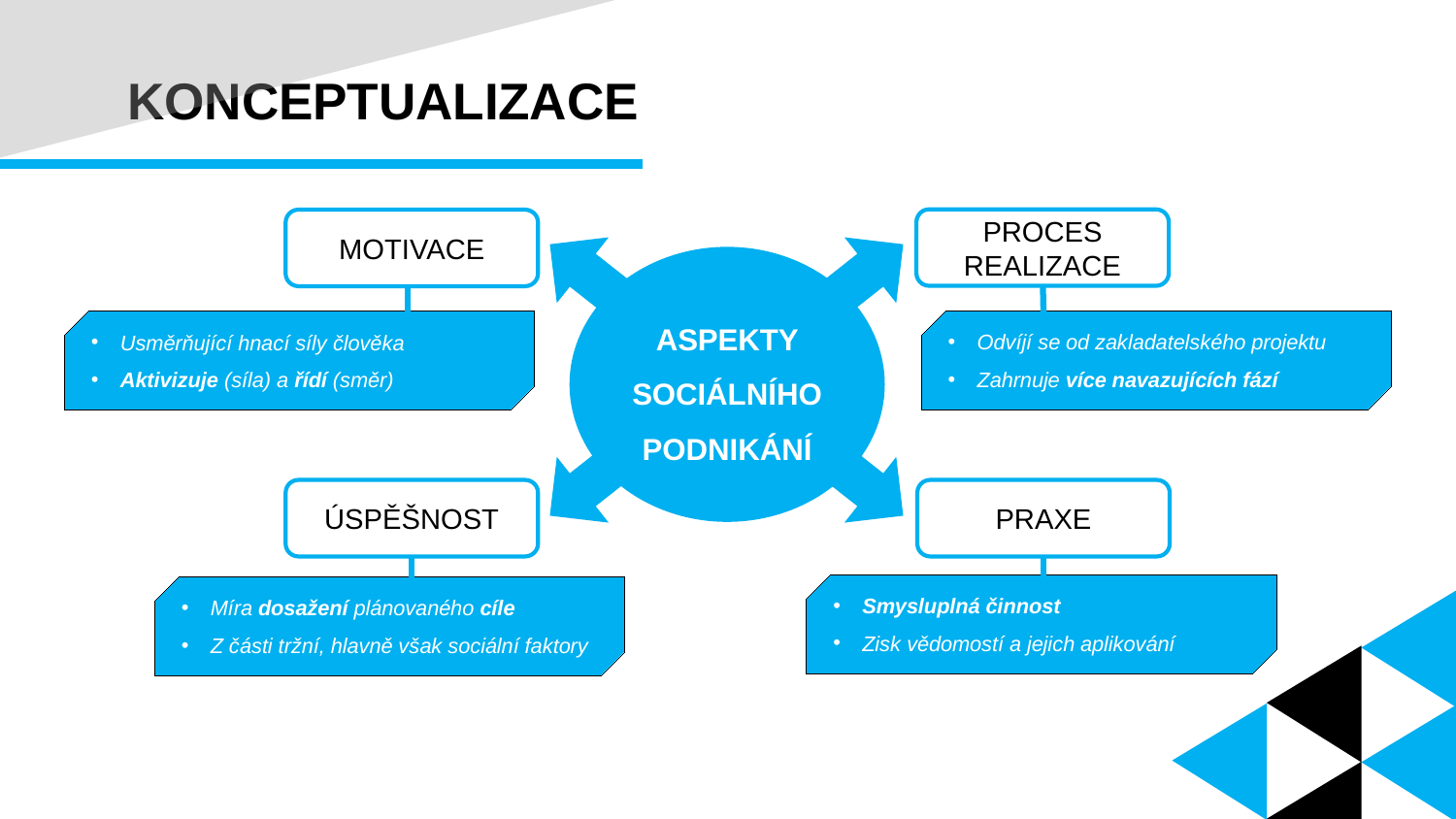

# KONCEPTUALIZACE

PROCES REALIZACE
MOTIVACE

ASPEKTY SOCIÁLNÍHO PODNIKÁNÍ

PRAXE
ÚSPĚŠNOST
Usměrňující hnací síly člověka
Aktivizuje (síla) a řídí (směr)
Smysluplná činnost
Zisk vědomostí a jejich aplikování
Míra dosažení plánovaného cíle
Z části tržní, hlavně však sociální faktory
Odvíjí se od zakladatelského projektu
Zahrnuje více navazujících fází